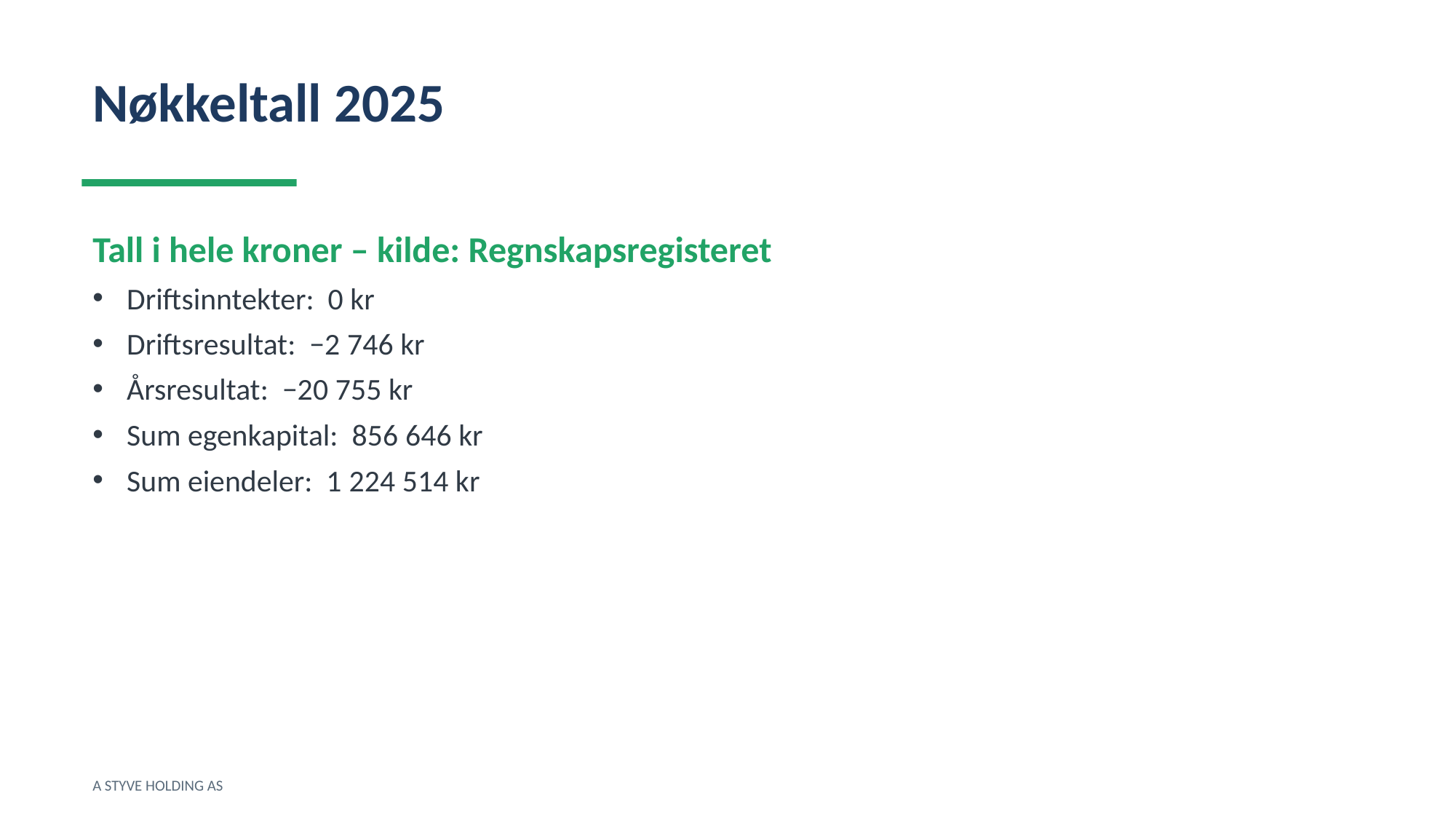

Nøkkeltall 2025

Tall i hele kroner – kilde: Regnskapsregisteret
Driftsinntekter:  0 kr
Driftsresultat:  −2 746 kr
Årsresultat:  −20 755 kr
Sum egenkapital:  856 646 kr
Sum eiendeler:  1 224 514 kr
A STYVE HOLDING AS